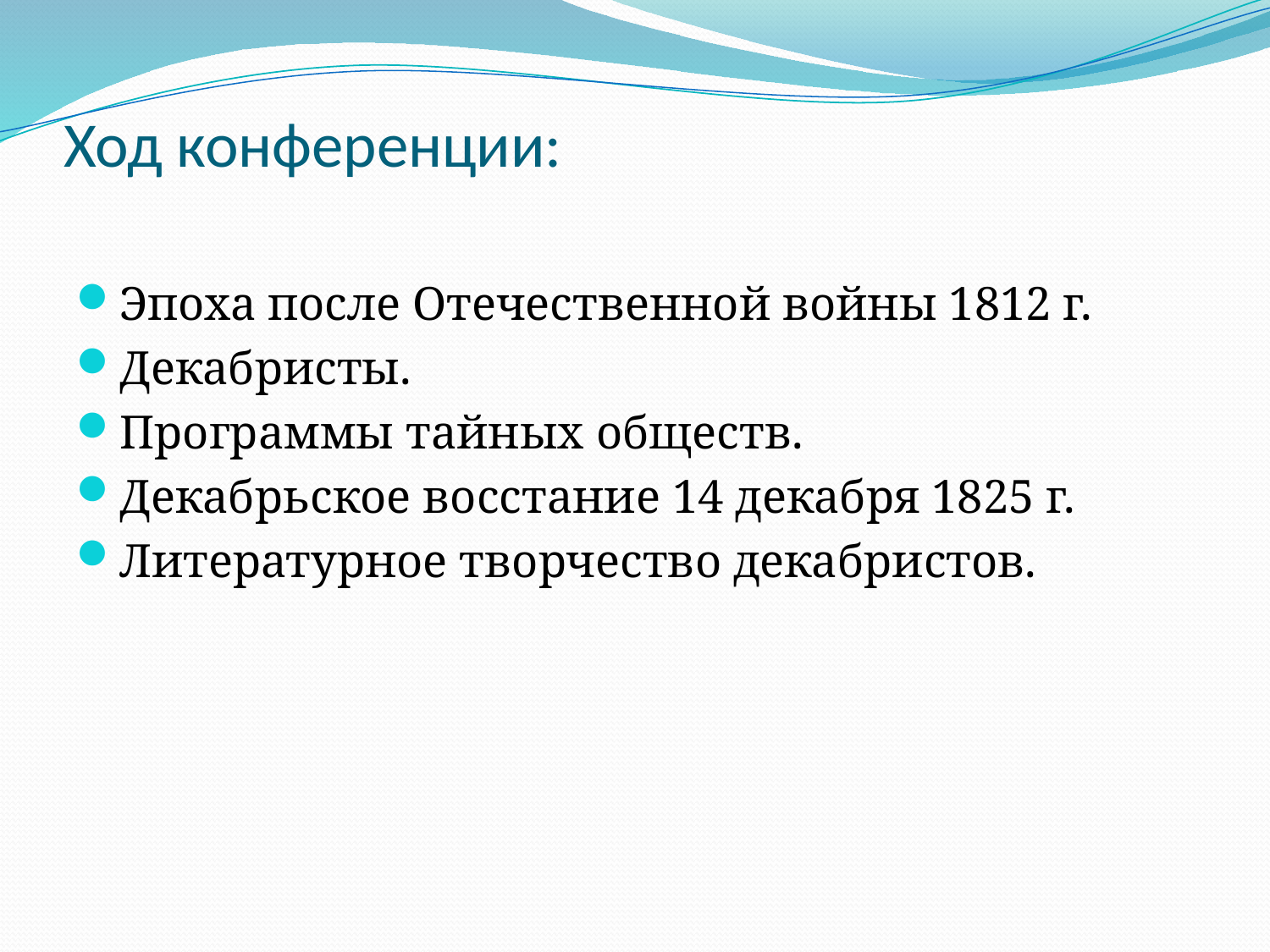

# Ход конференции:
Эпоха после Отечественной войны 1812 г.
Декабристы.
Программы тайных обществ.
Декабрьское восстание 14 декабря 1825 г.
Литературное творчество декабристов.